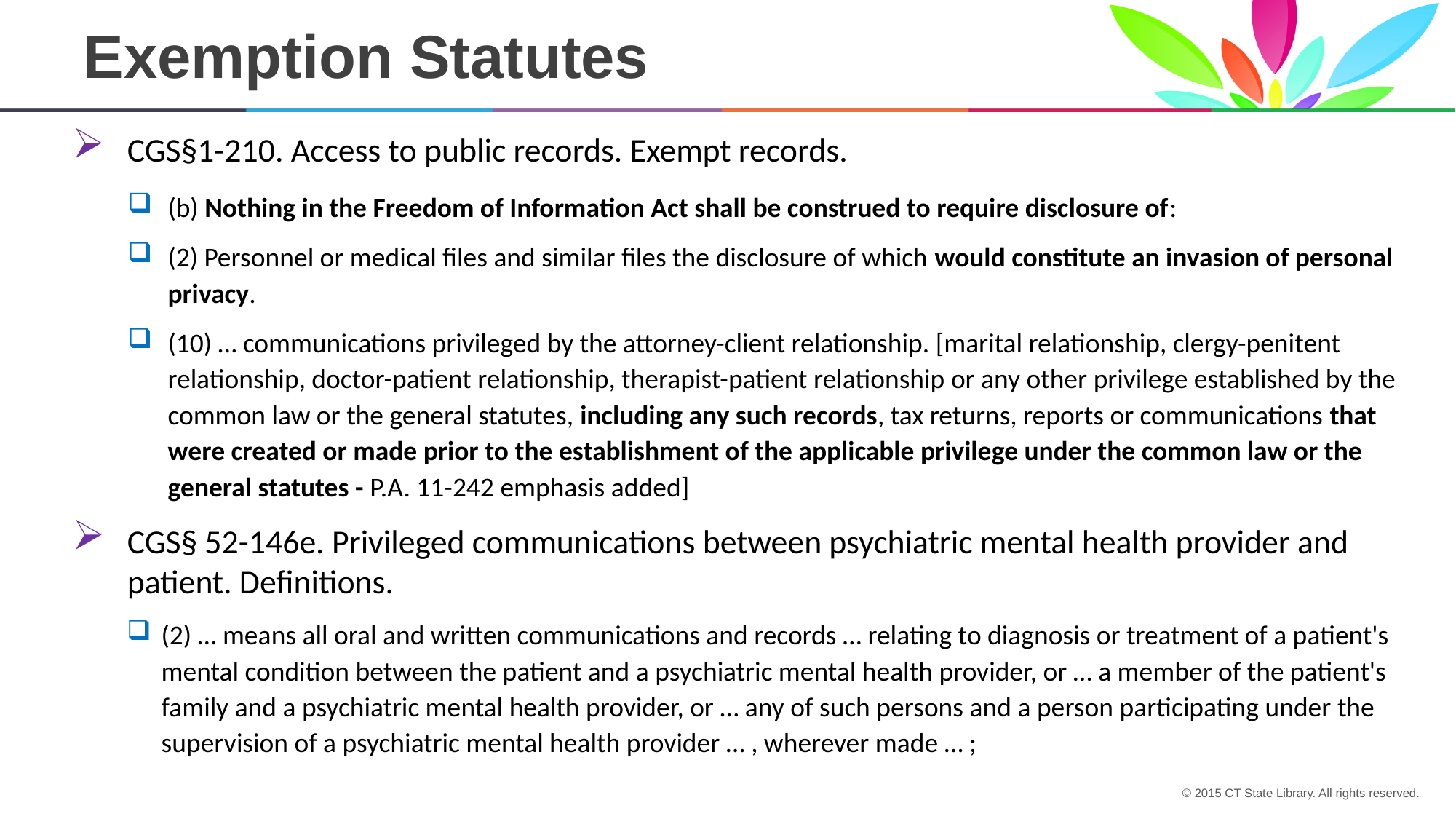

# Exemption Statutes
CGS§1-210. Access to public records. Exempt records.
(b) Nothing in the Freedom of Information Act shall be construed to require disclosure of:
(2) Personnel or medical files and similar files the disclosure of which would constitute an invasion of personal privacy.
(10) … communications privileged by the attorney-client relationship. [marital relationship, clergy-penitent relationship, doctor-patient relationship, therapist-patient relationship or any other privilege established by the common law or the general statutes, including any such records, tax returns, reports or communications that were created or made prior to the establishment of the applicable privilege under the common law or the general statutes - P.A. 11-242 emphasis added]
CGS§ 52-146e. Privileged communications between psychiatric mental health provider and patient. Definitions.
(2) … means all oral and written communications and records … relating to diagnosis or treatment of a patient's mental condition between the patient and a psychiatric mental health provider, or … a member of the patient's family and a psychiatric mental health provider, or … any of such persons and a person participating under the supervision of a psychiatric mental health provider … , wherever made … ;